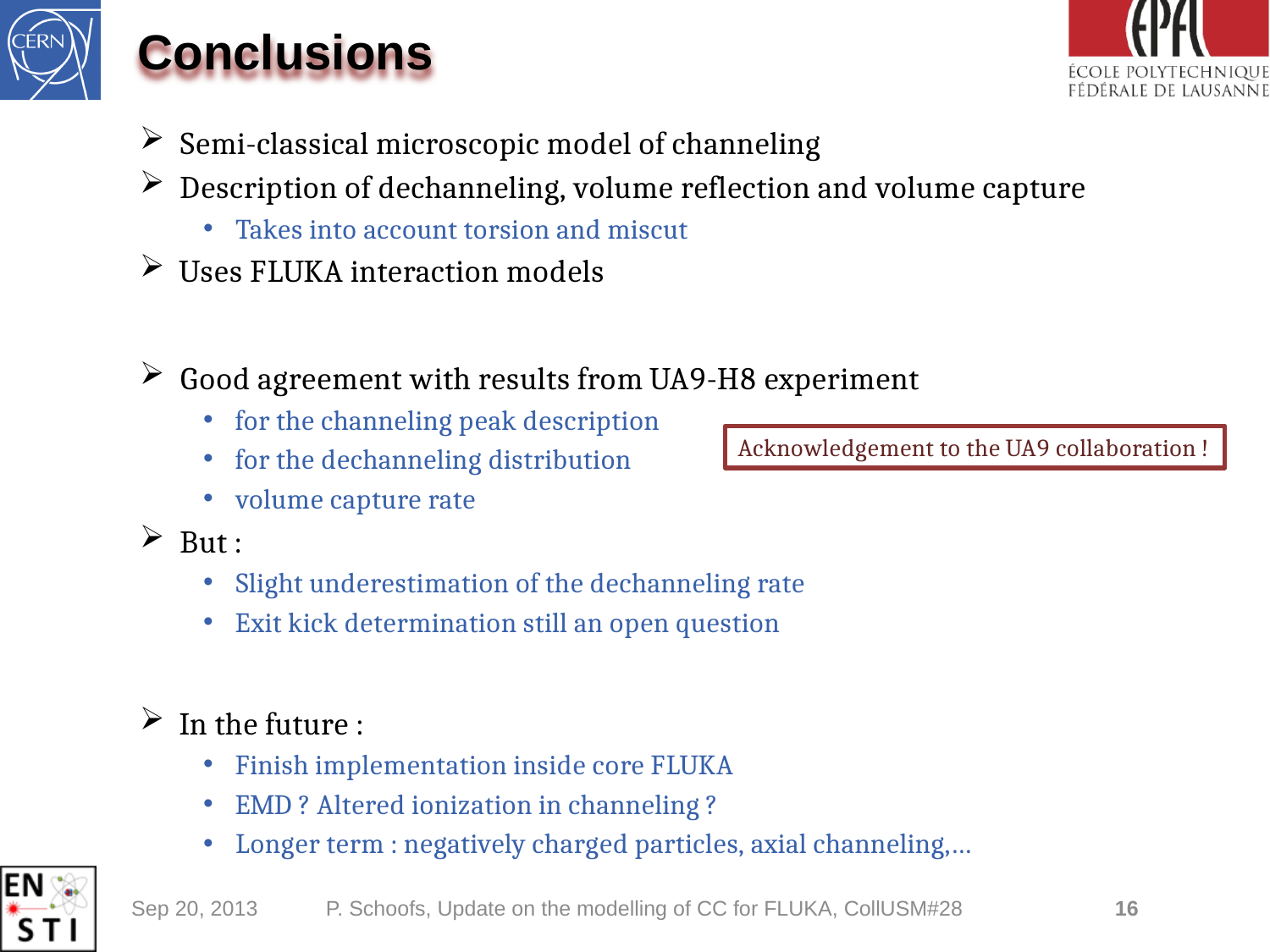

# Conclusions
Semi-classical microscopic model of channeling
Description of dechanneling, volume reflection and volume capture
Takes into account torsion and miscut
Uses FLUKA interaction models

Good agreement with results from UA9-H8 experiment
for the channeling peak description
for the dechanneling distribution
volume capture rate
But :
Slight underestimation of the dechanneling rate
Exit kick determination still an open question

In the future :
Finish implementation inside core FLUKA
EMD ? Altered ionization in channeling ?
Longer term : negatively charged particles, axial channeling,…

Acknowledgement to the UA9 collaboration !
Sep 20, 2013
P. Schoofs, Update on the modelling of CC for FLUKA, CollUSM#28
16